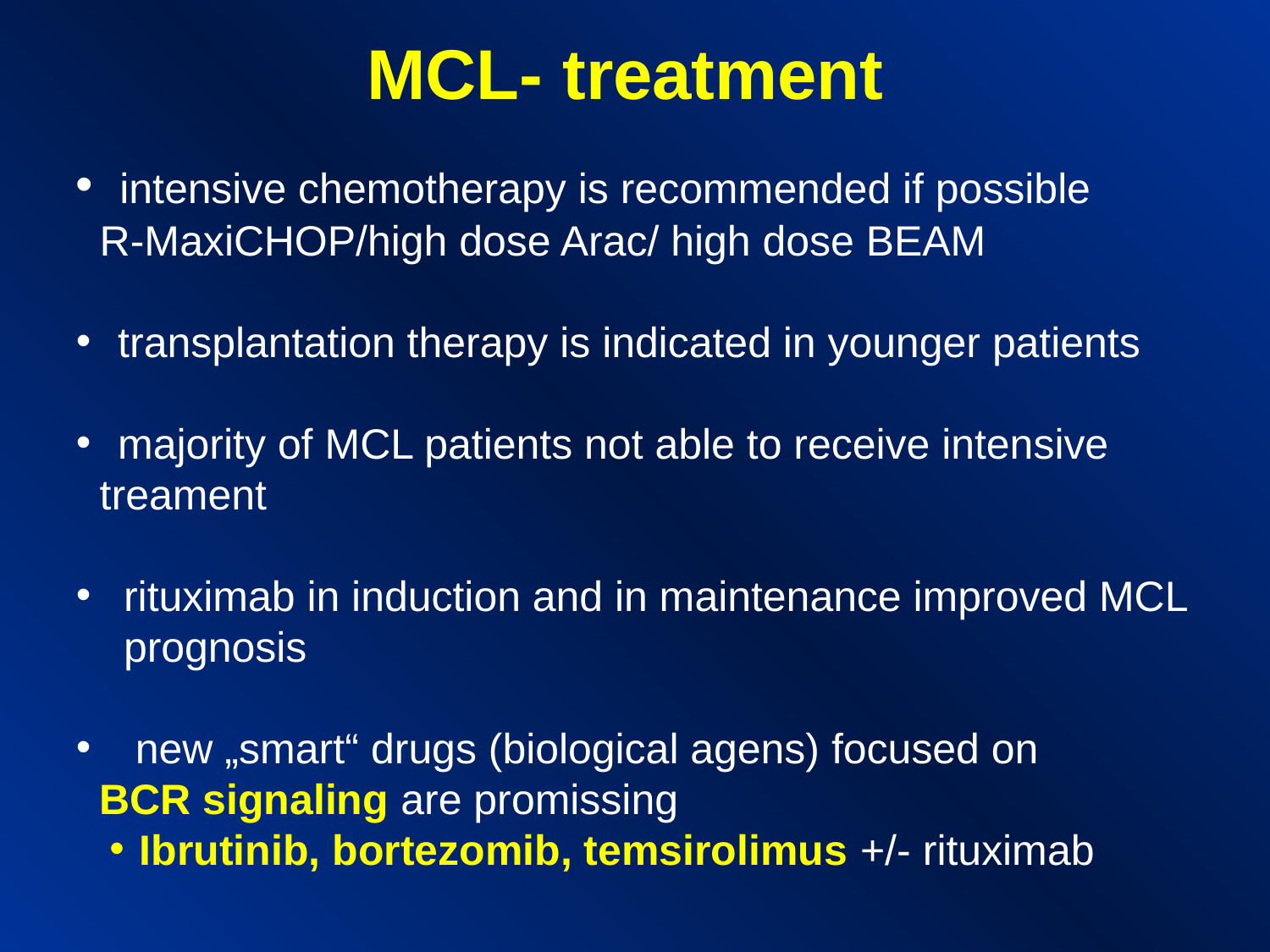

# MCL- treatment
 intensive chemotherapy is recommended if possible
  R-MaxiCHOP/high dose Arac/ high dose BEAM

 transplantation therapy is indicated in younger patients

 majority of MCL patients not able to receive intensive
  treament

rituximab in induction and in maintenance improved MCL prognosis

 new „smart“ drugs (biological agens) focused on
  BCR signaling are promissing
Ibrutinib, bortezomib, temsirolimus +/- rituximab